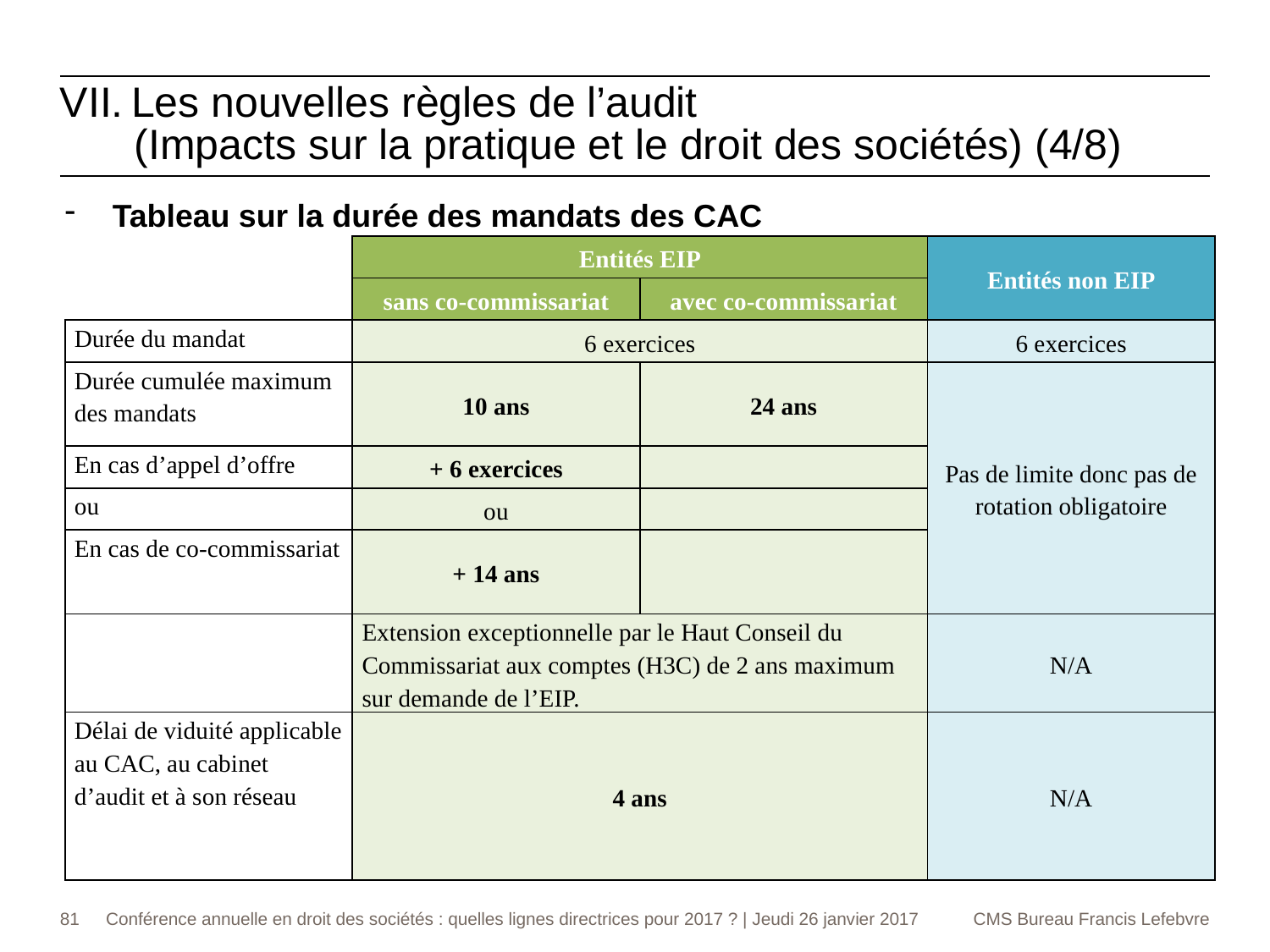

Les nouvelles règles de l’audit
	(Impacts sur la pratique et le droit des sociétés) (4/8)
Tableau sur la durée des mandats des CAC

|  | Entités EIP |  | Entités non EIP |
| --- | --- | --- | --- |
|  | sans co-commissariat | avec co-commissariat |  |
| Durée du mandat | 6 exercices |  | 6 exercices |
| Durée cumulée maximum des mandats | 10 ans | 24 ans | Pas de limite donc pas de rotation obligatoire |
| En cas d’appel d’offre | + 6 exercices |  |  |
| ou | ou |  |  |
| En cas de co-commissariat | + 14 ans |  |  |
|  | Extension exceptionnelle par le Haut Conseil du Commissariat aux comptes (H3C) de 2 ans maximum sur demande de l’EIP. |  | N/A |
| Délai de viduité applicable au CAC, au cabinet d’audit et à son réseau | 4 ans |  | N/A |
81